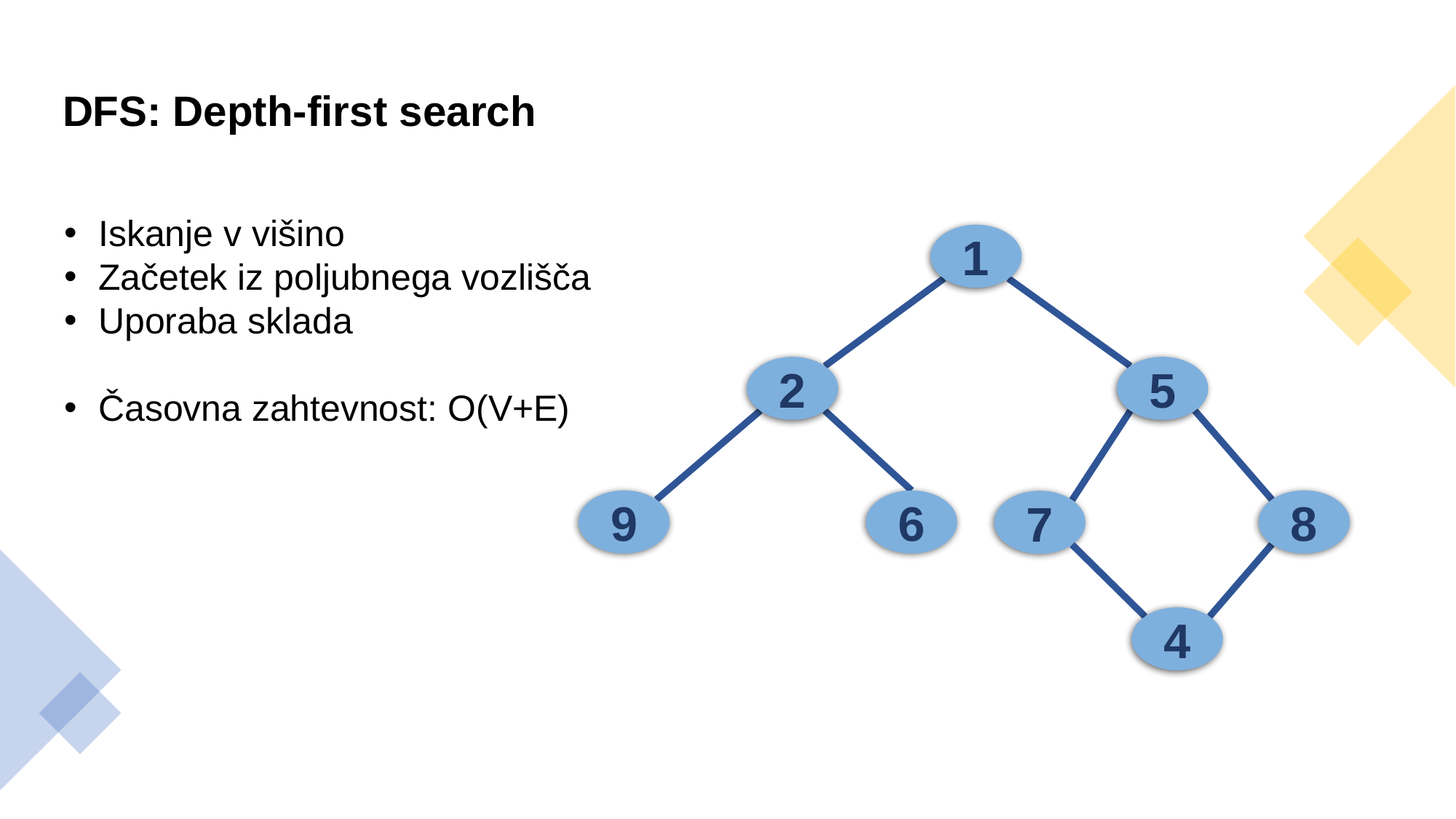

DFS: Depth-first search

Iskanje v višino
Začetek iz poljubnega vozlišča
Uporaba sklada

Časovna zahtevnost: O(V+E)
1

2
5
9
6
8
7
4